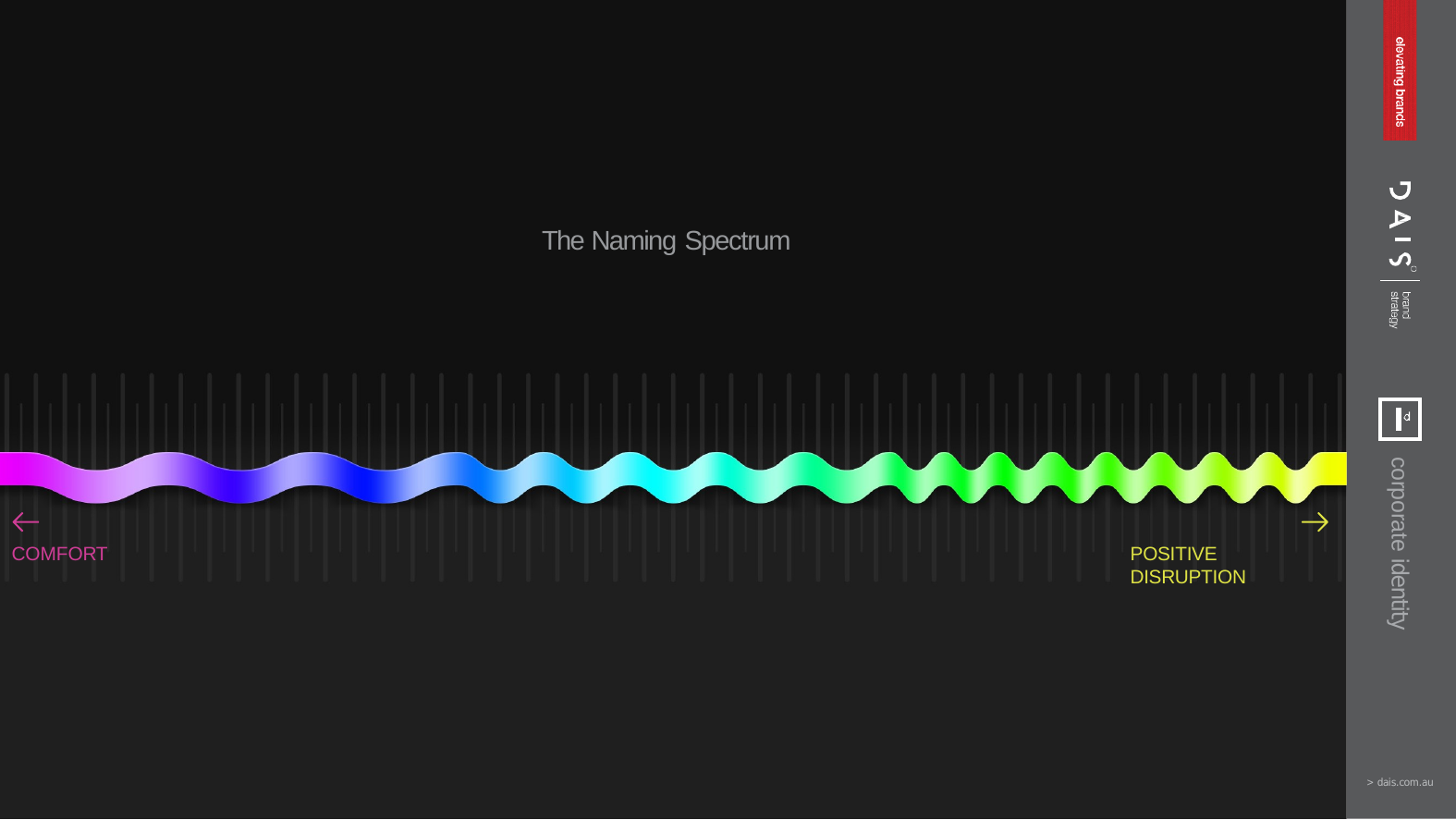

© All materials provided are commercial and in confidence. All rights reserved DAIS Studio Pty Ltd.

The Naming Spectrum

corporate identity

COMFORT
POSITIVE DISRUPTION
> dais.com.au